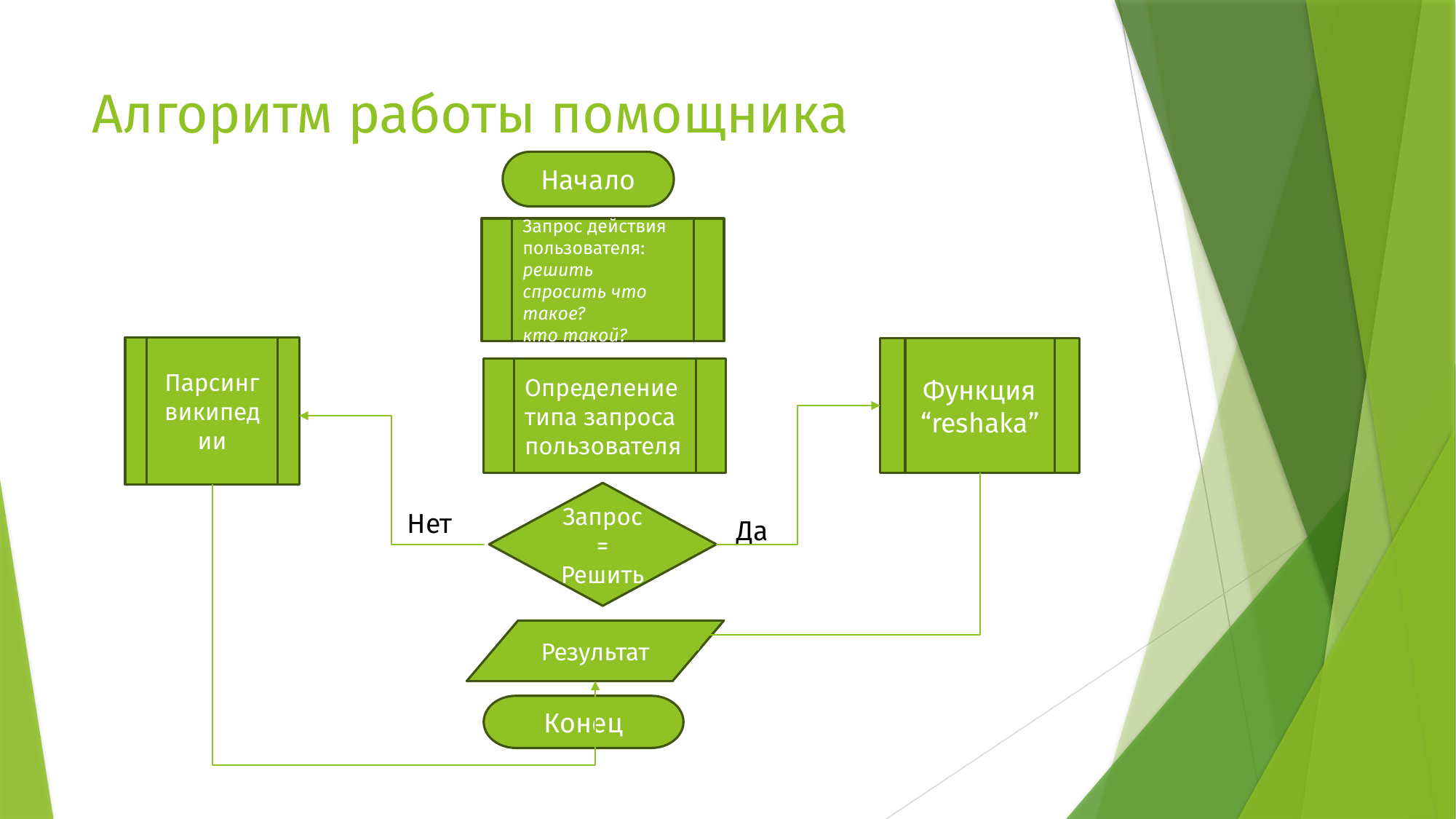

# Алгоритм работы помощника

Начало
Запрос действия пользователя: решить
спросить что такое?
кто такой?
Парсинг википедии
Функция “reshaka”
Определение типа запроса пользователя
Запрос = Решить
Нет
Да
Результат
Конец